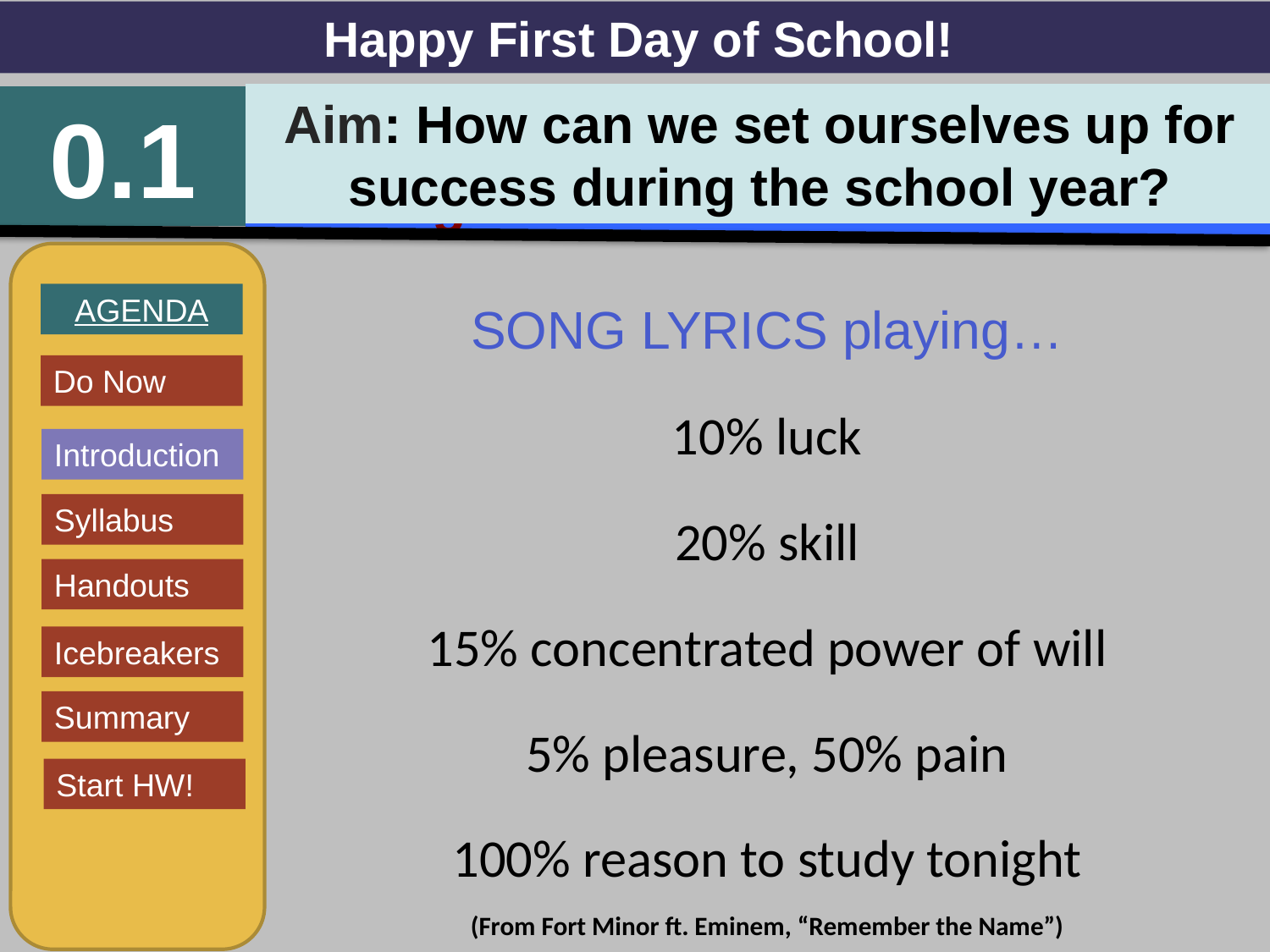

Happy First Day of School!
Aim: How can we set ourselves up for success during the school year?
0.1
Aim: How is pressure and volume of a gas related to each other?

AGENDA
Introduction
Syllabus
Handouts
Icebreakers
Summary
SONG LYRICS playing…
10% luck
20% skill
15% concentrated power of will
5% pleasure, 50% pain
100% reason to study tonight
(From Fort Minor ft. Eminem, “Remember the Name”)
Do Now
Start HW!